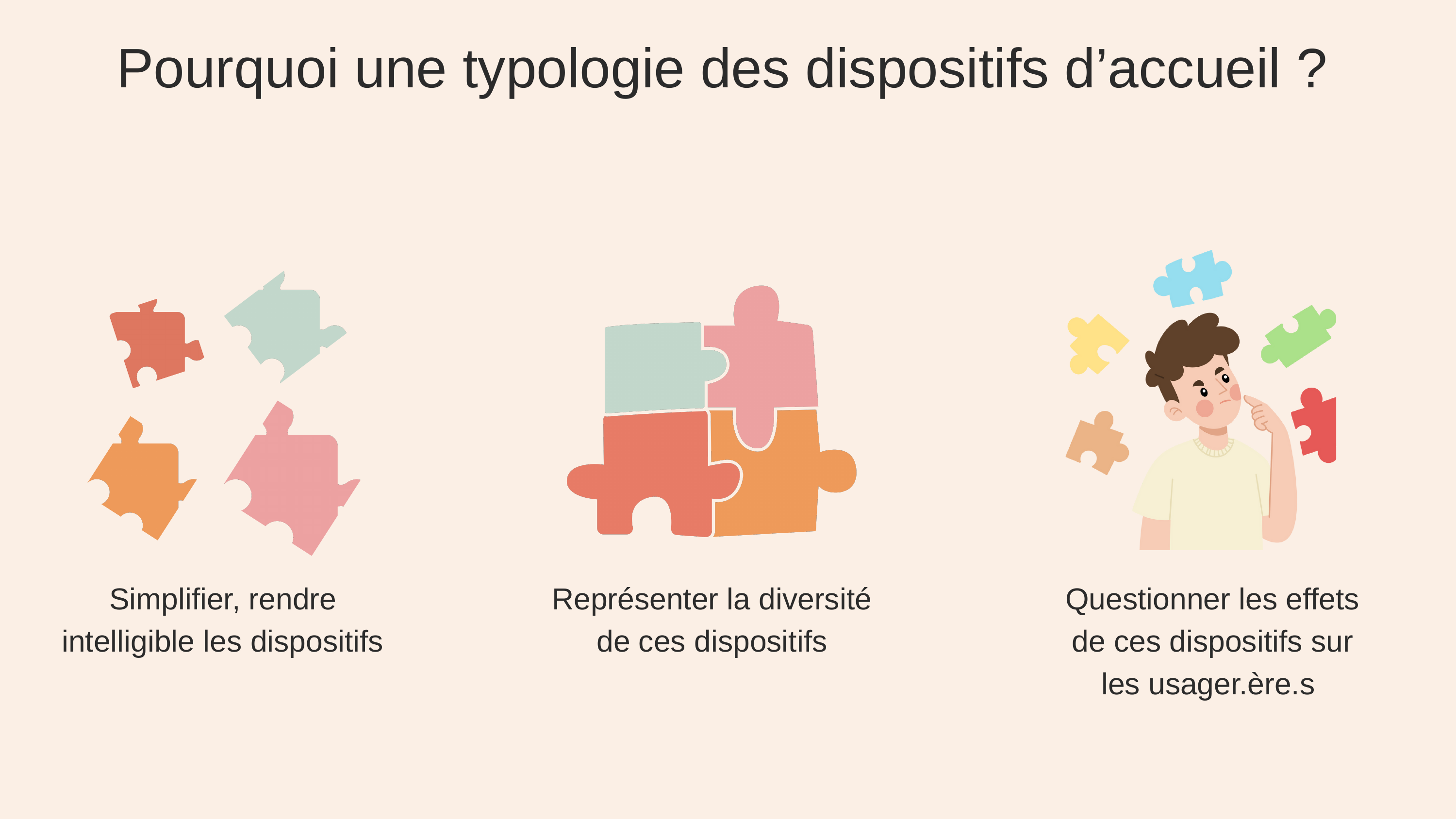

Pourquoi une typologie des dispositifs d’accueil ?

Simplifier, rendre intelligible les dispositifs
Représenter la diversité de ces dispositifs
Questionner les effets de ces dispositifs sur les usager.ère.s